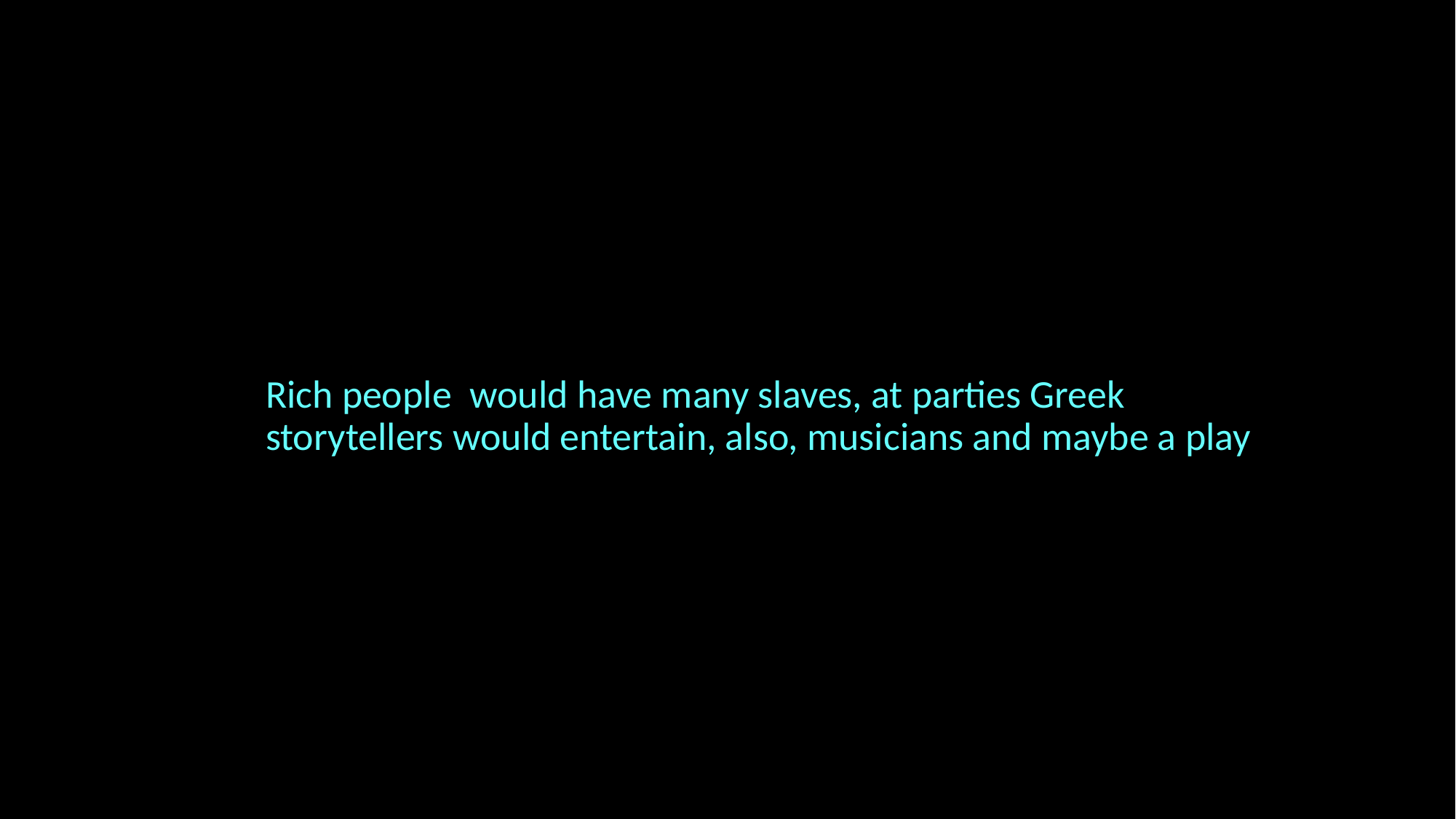

# Rich people  would have many slaves, at parties Greek storytellers would entertain, also, musicians and maybe a play